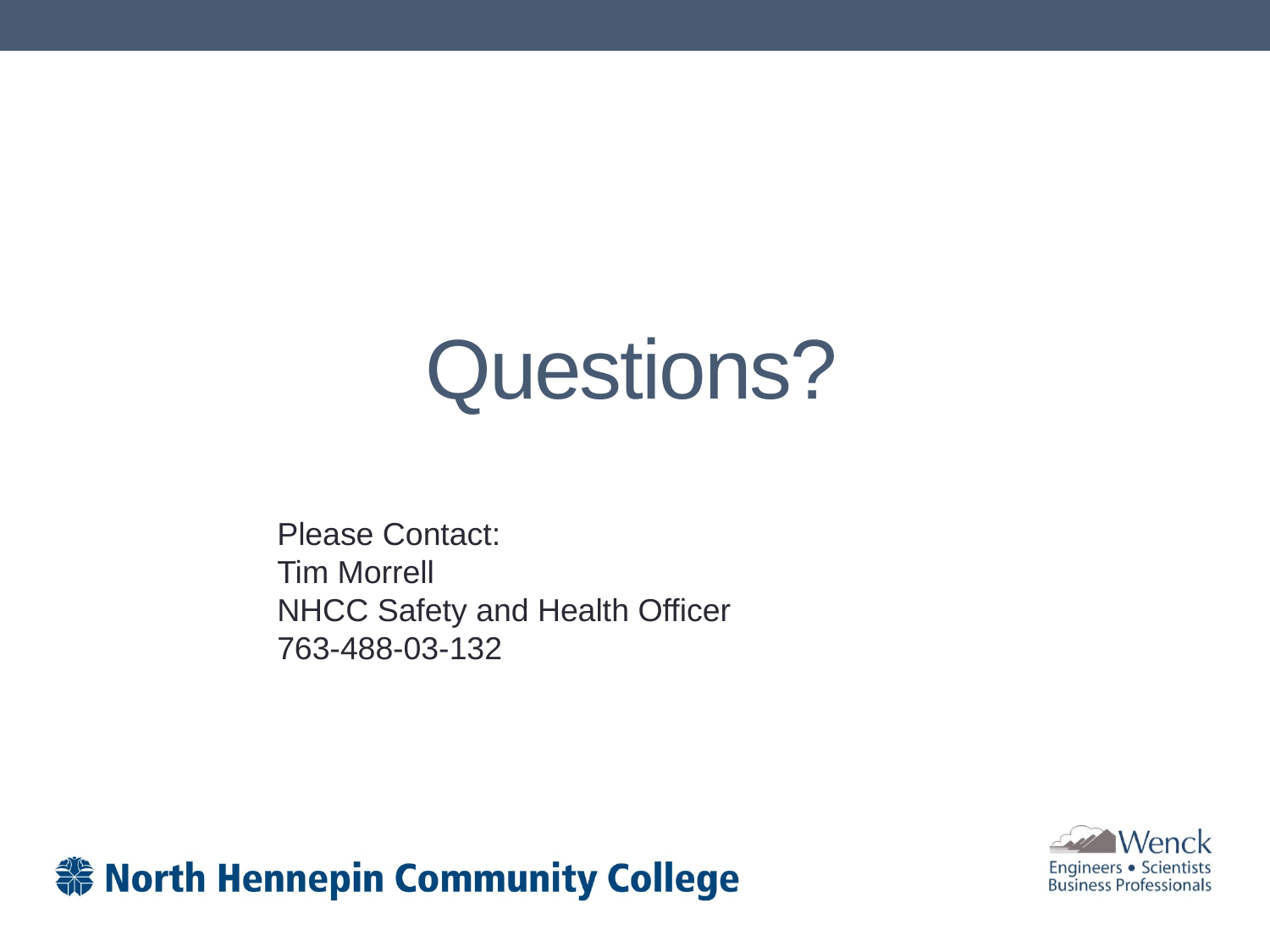

# Questions?
Please Contact:
Tim Morrell
NHCC Safety and Health Officer
763-488-03-132